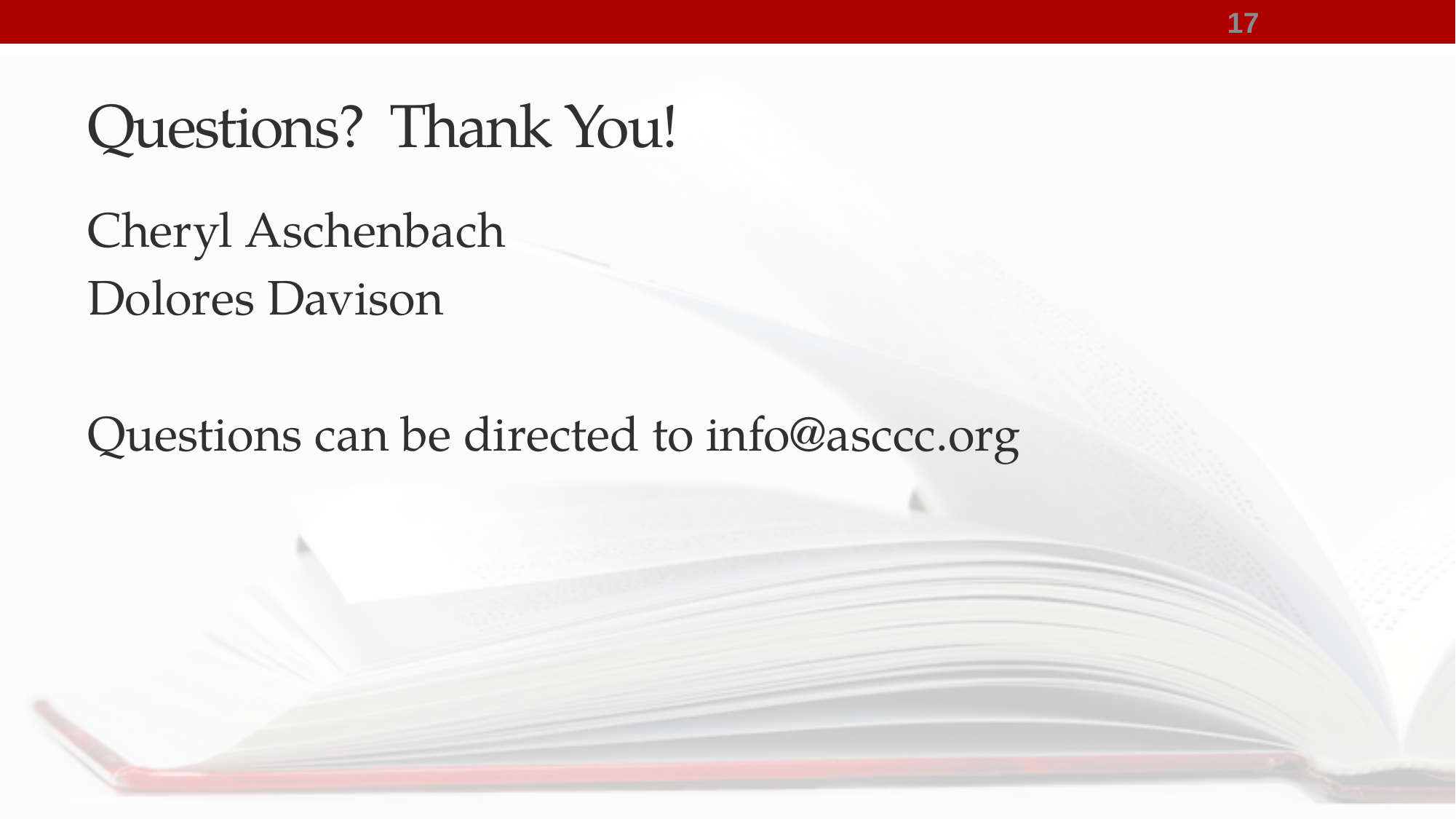

17
# Questions?  Thank You!
Cheryl Aschenbach
Dolores Davison

Questions can be directed to info@asccc.org